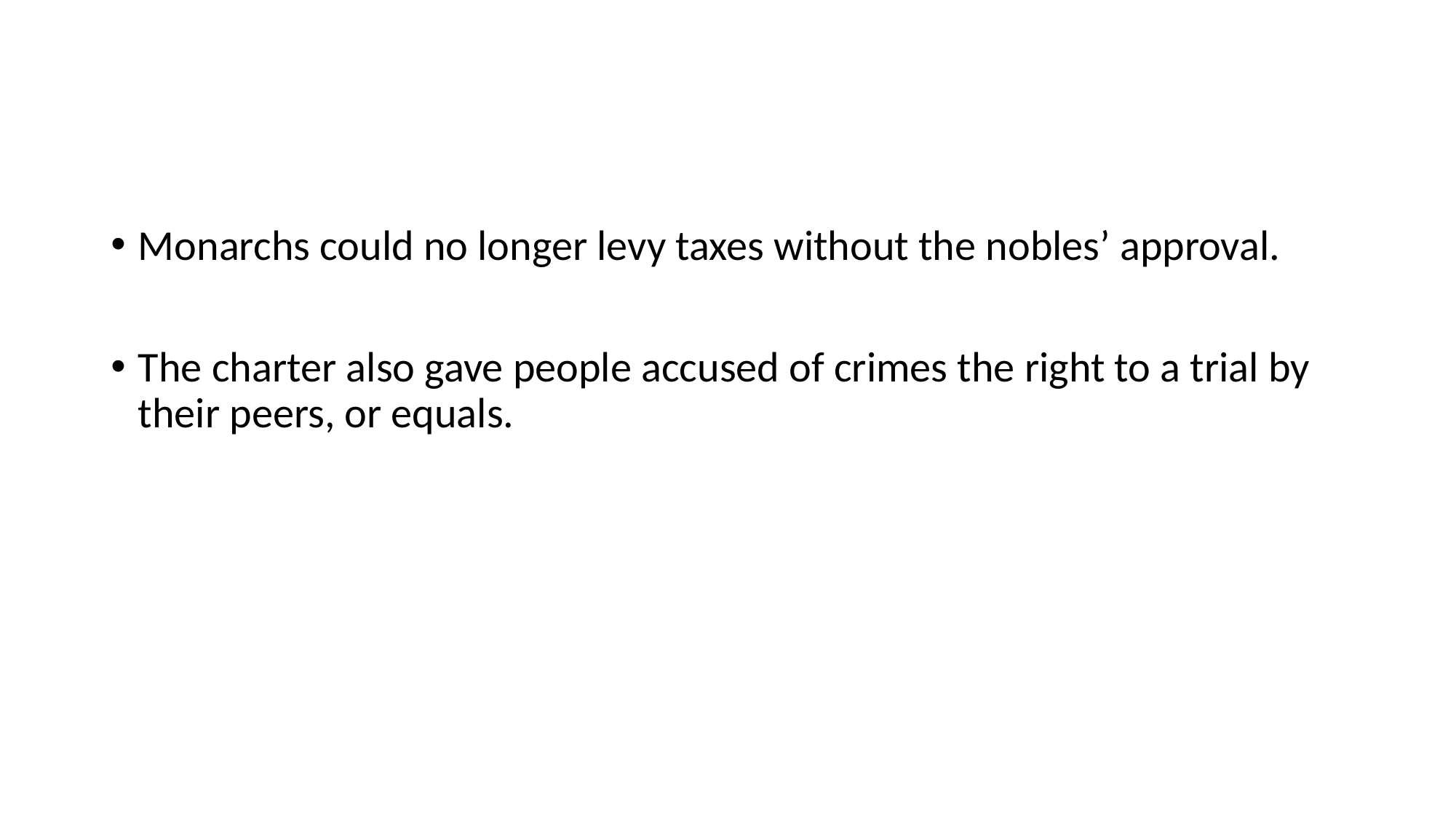

#
Monarchs could no longer levy taxes without the nobles’ approval.

The charter also gave people accused of crimes the right to a trial by their peers, or equals.